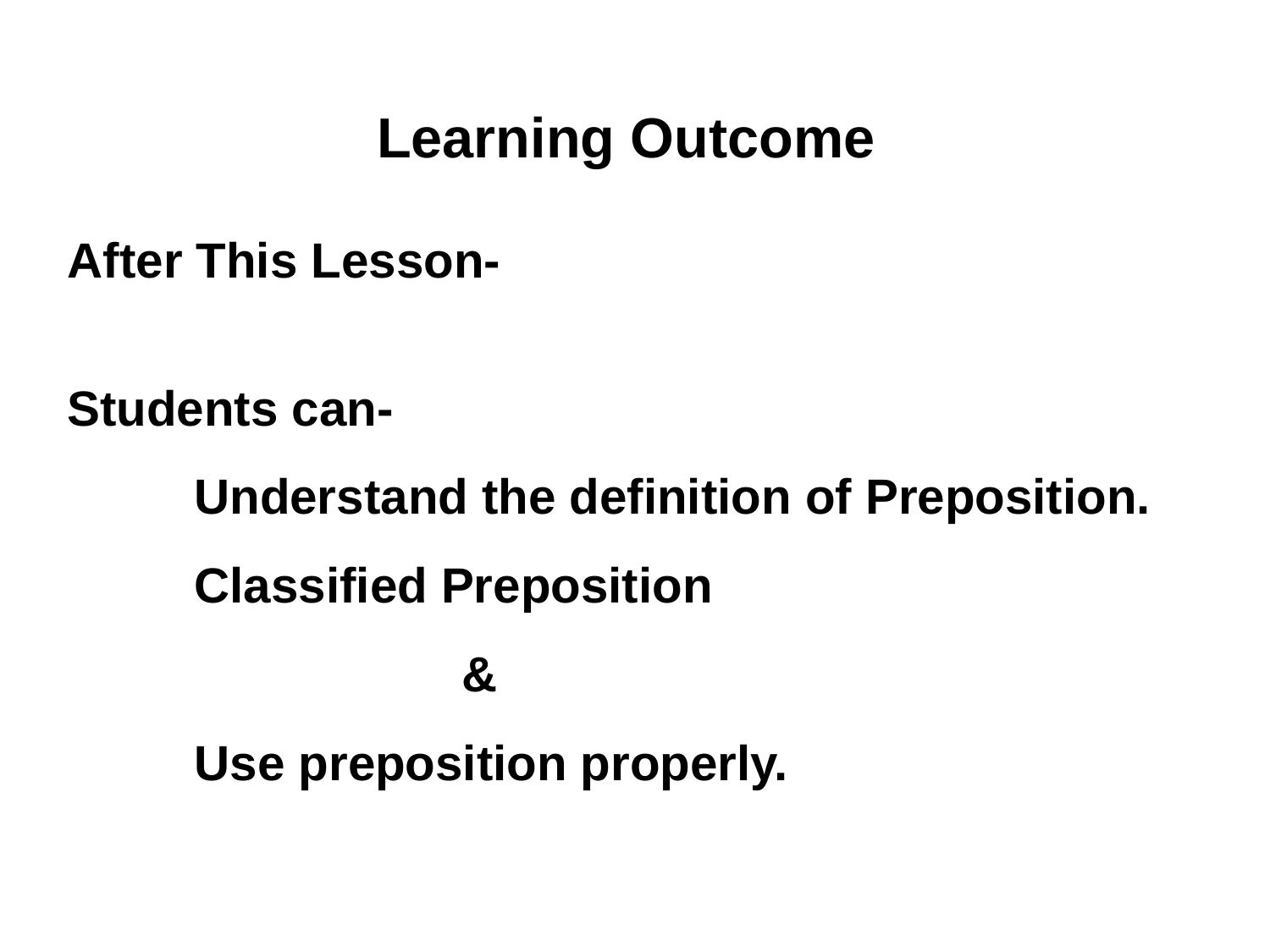

Learning Outcome

After This Lesson-

Students can-
	Understand the definition of Preposition.
	Classified Preposition
			 &
	Use preposition properly.